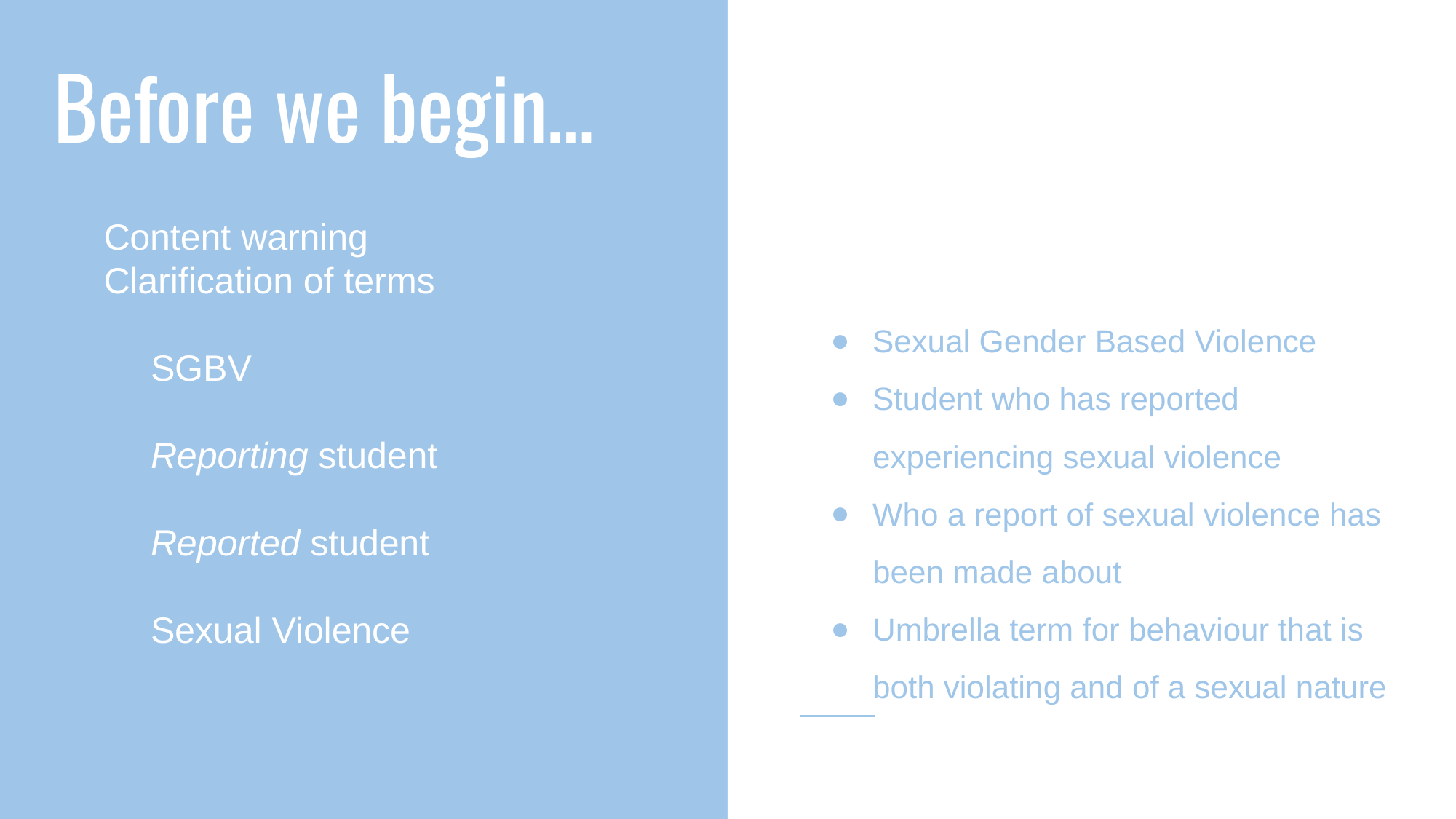

# Before we begin…
Content warning
Clarification of terms
SGBV
Reporting student
Reported student
Sexual Violence
Sexual Gender Based Violence
Student who has reported experiencing sexual violence
Who a report of sexual violence has been made about
Umbrella term for behaviour that is both violating and of a sexual nature